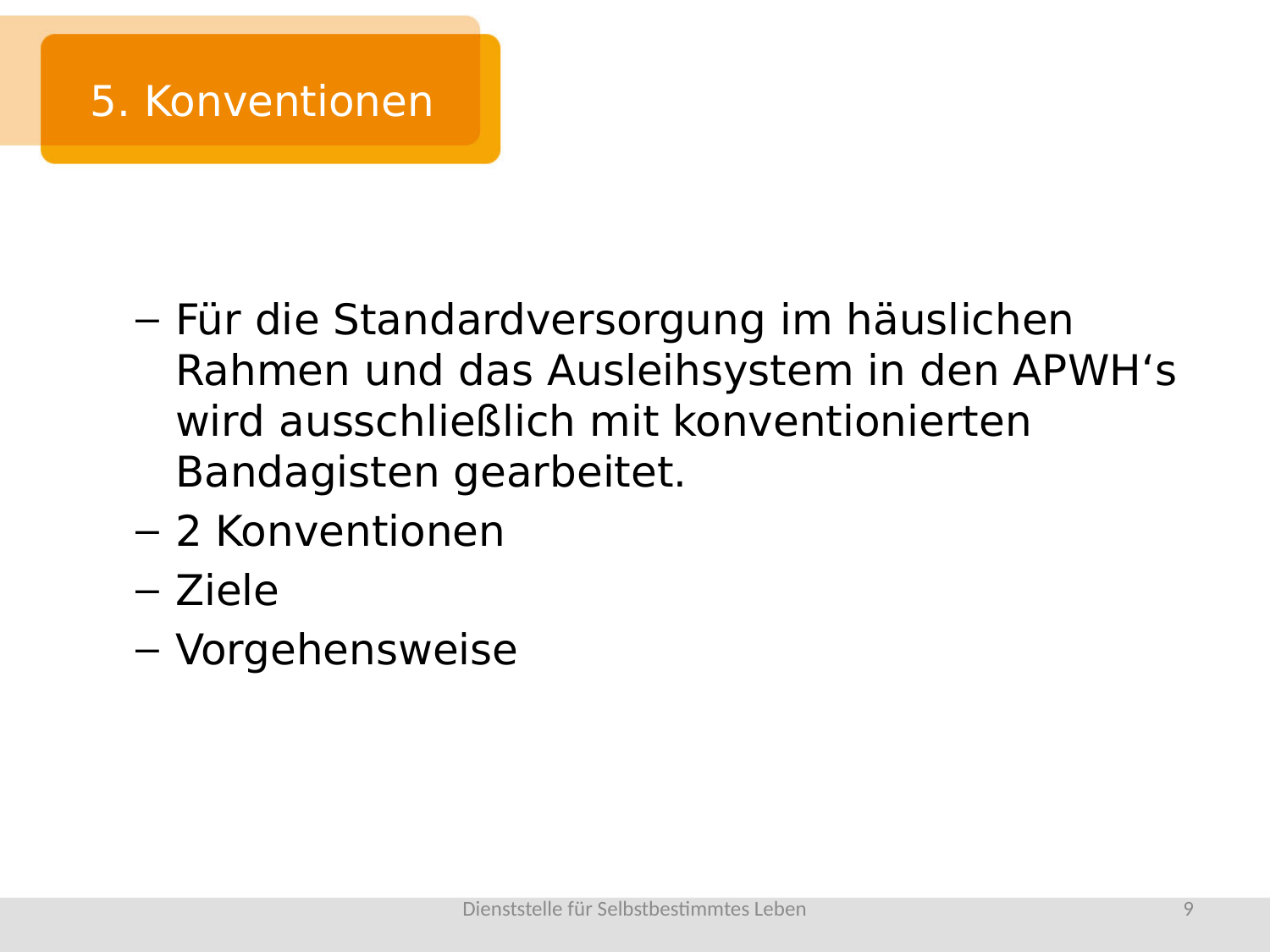

# 5. Konventionen
Für die Standardversorgung im häuslichen Rahmen und das Ausleihsystem in den APWH‘s wird ausschließlich mit konventionierten Bandagisten gearbeitet.
2 Konventionen
Ziele
Vorgehensweise

Dienststelle für Selbstbestimmtes Leben
9